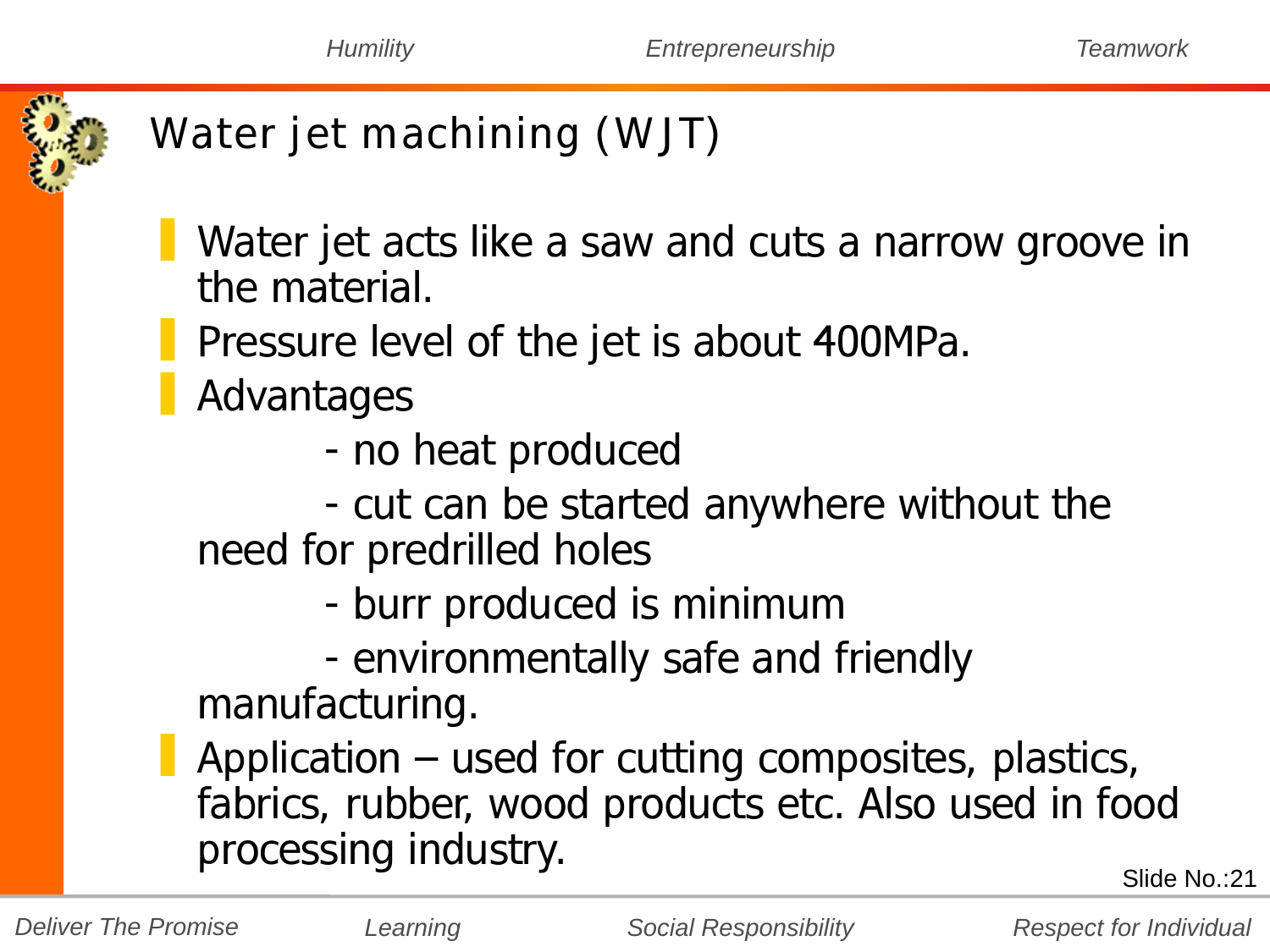

Water jet machining (WJT)

Water jet acts like a saw and cuts a narrow groove in the material.
Pressure level of the jet is about 400MPa.
Advantages
		- no heat produced
		- cut can be started anywhere without the need for predrilled holes
		- burr produced is minimum
		- environmentally safe and friendly manufacturing.
Application – used for cutting composites, plastics, fabrics, rubber, wood products etc. Also used in food processing industry.